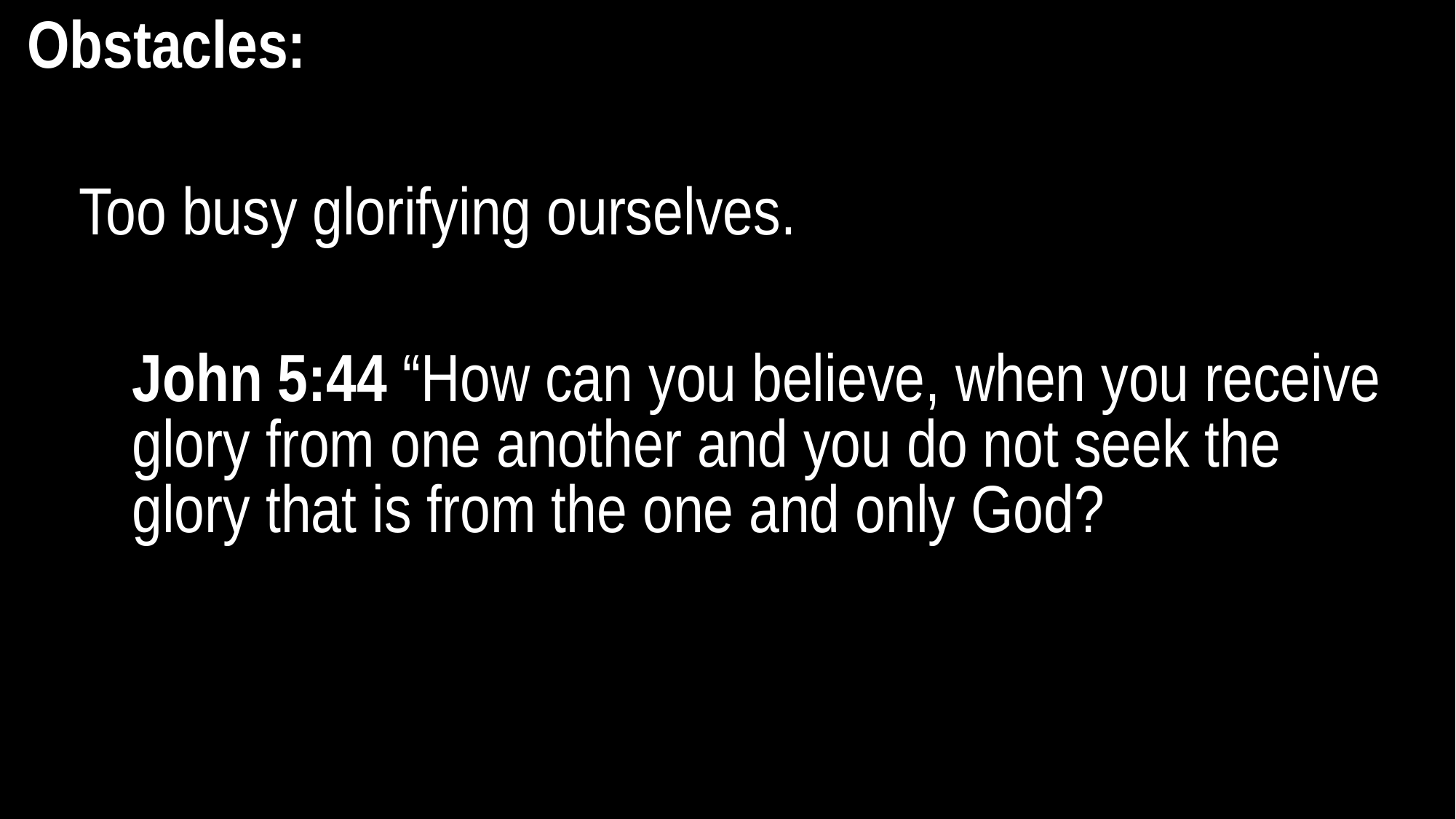

Obstacles:

Too busy glorifying ourselves.

John 5:44 “How can you believe, when you receive glory from one another and you do not seek the glory that is from the one and only God?